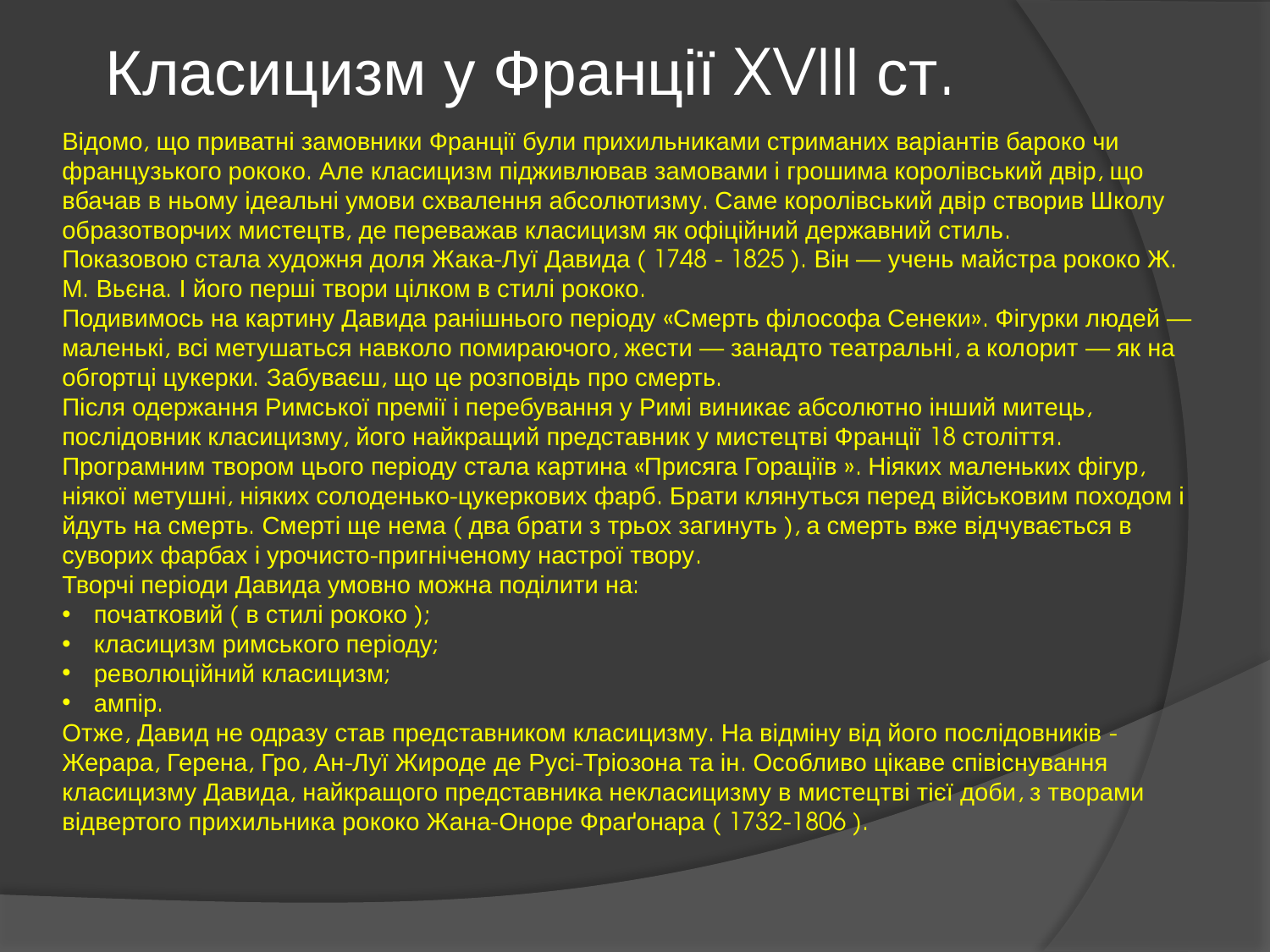

# Класицизм у Франції XVIII ст.
Відомо, що приватні замовники Франції були прихильниками стриманих варіантів бароко чи французького рококо. Але класицизм підживлював замовами і грошима королівський двір, що вбачав в ньому ідеальні умови схвалення абсолютизму. Саме королівський двір створив Школу образотворчих мистецтв, де переважав класицизм як офіційний державний стиль.
Показовою стала художня доля Жака-Луї Давида ( 1748 - 1825 ). Він — учень майстра рококо Ж. М. Вьєна. І його перші твори цілком в стилі рококо.
Подивимось на картину Давида ранішнього періоду «Смерть філософа Сенеки». Фігурки людей — маленькі, всі метушаться навколо помираючого, жести — занадто театральні, а колорит — як на обгортці цукерки. Забуваєш, що це розповідь про смерть.
Після одержання Римської премії і перебування у Римі виникає абсолютно інший митець, послідовник класицизму, його найкращий представник у мистецтві Франції 18 століття. Програмним твором цього періоду стала картина «Присяга Гораціїв ». Ніяких маленьких фігур, ніякої метушні, ніяких солоденько-цукеркових фарб. Брати клянуться перед військовим походом і йдуть на смерть. Смерті ще нема ( два брати з трьох загинуть ), а смерть вже відчувається в суворих фарбах і урочисто-пригніченому настрої твору.
Творчі періоди Давида умовно можна поділити на:
початковий ( в стилі рококо );
класицизм римського періоду;
революційний класицизм;
ампір.
Отже, Давид не одразу став представником класицизму. На відміну від його послідовників - Жерара, Герена, Гро, Ан-Луї Жироде де Русі-Тріозона та ін. Особливо цікаве співіснування класицизму Давида, найкращого представника некласицизму в мистецтві тієї доби, з творами відвертого прихильника рококо Жана-Оноре Фраґонара ( 1732-1806 ).